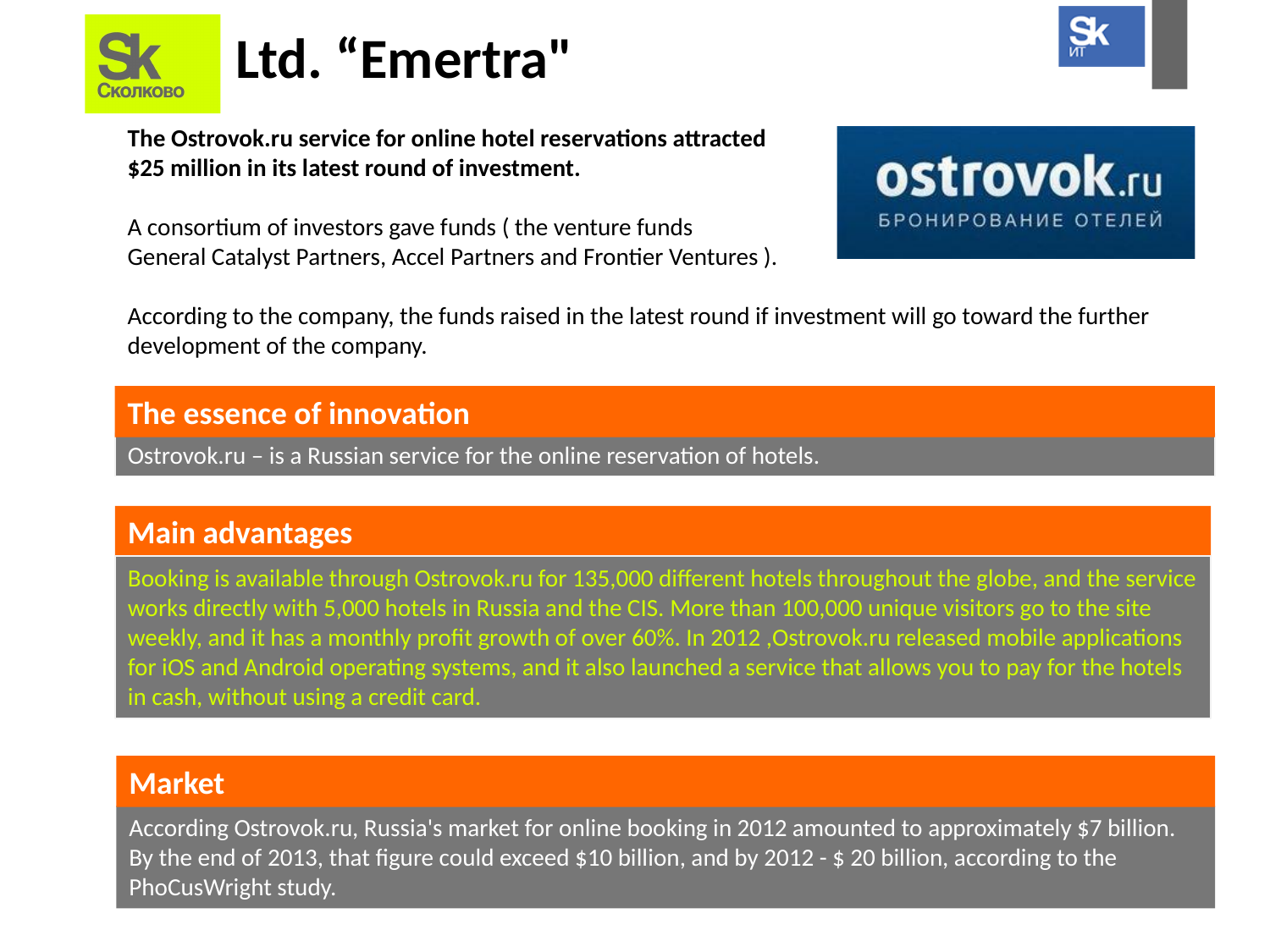

# Ltd. “Emertra"
The Ostrovok.ru service for online hotel reservations attracted
$25 million in its latest round of investment.

A consortium of investors gave funds ( the venture funds
General Catalyst Partners, Accel Partners and Frontier Ventures ).

According to the company, the funds raised in the latest round if investment will go toward the further development of the company.

The essence of innovation
Ostrovok.ru – is a Russian service for the online reservation of hotels.
Main advantages
Booking is available through Ostrovok.ru for 135,000 different hotels throughout the globe, and the service works directly with 5,000 hotels in Russia and the CIS. More than 100,000 unique visitors go to the site weekly, and it has a monthly profit growth of over 60%. In 2012 ,Ostrovok.ru released mobile applications for iOS and Android operating systems, and it also launched a service that allows you to pay for the hotels in cash, without using a credit card.
Market
According Ostrovok.ru, Russia's market for online booking in 2012 amounted to approximately $7 billion. By the end of 2013, that figure could exceed $10 billion, and by 2012 - $ 20 billion, according to the PhoCusWright study.